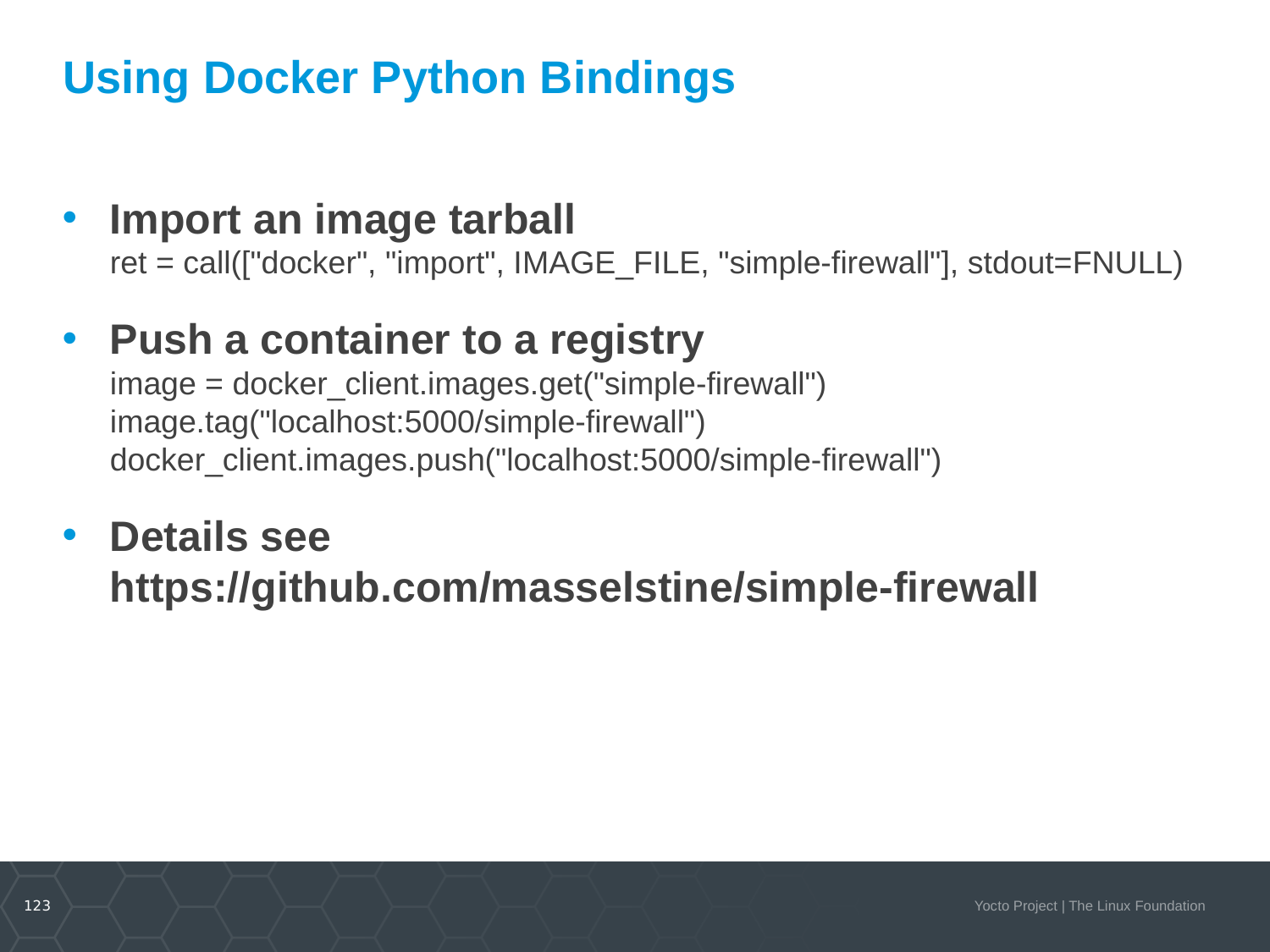

# Using Docker Python Bindings
Import an image tarball
ret = call(["docker", "import", IMAGE_FILE, "simple-firewall"], stdout=FNULL)
Push a container to a registry
image = docker_client.images.get("simple-firewall")
image.tag("localhost:5000/simple-firewall")
docker_client.images.push("localhost:5000/simple-firewall")
Details see
https://github.com/masselstine/simple-firewall